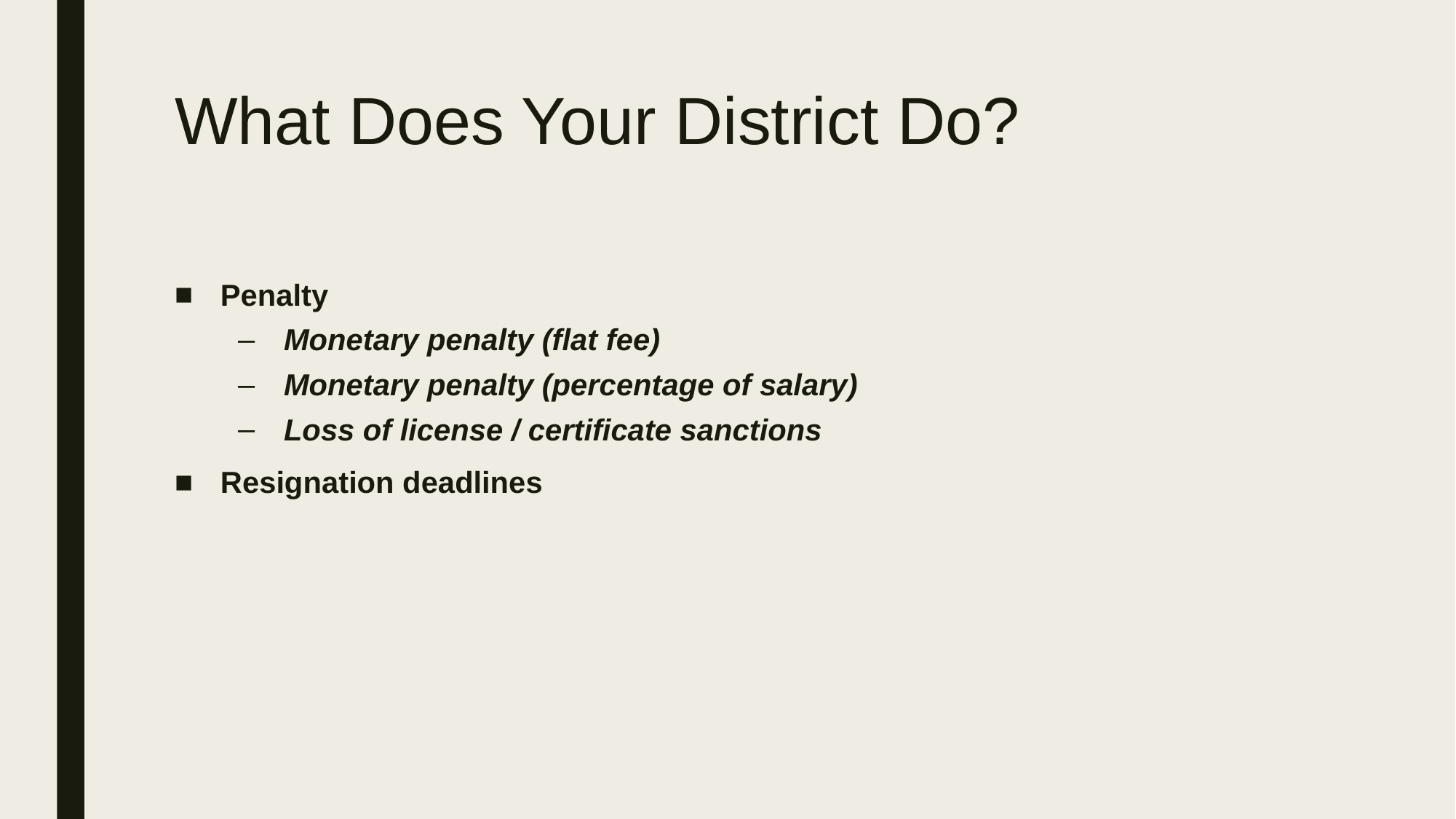

# What Does Your District Do?
Penalty
Monetary penalty (flat fee)
Monetary penalty (percentage of salary)
Loss of license / certificate sanctions
Resignation deadlines